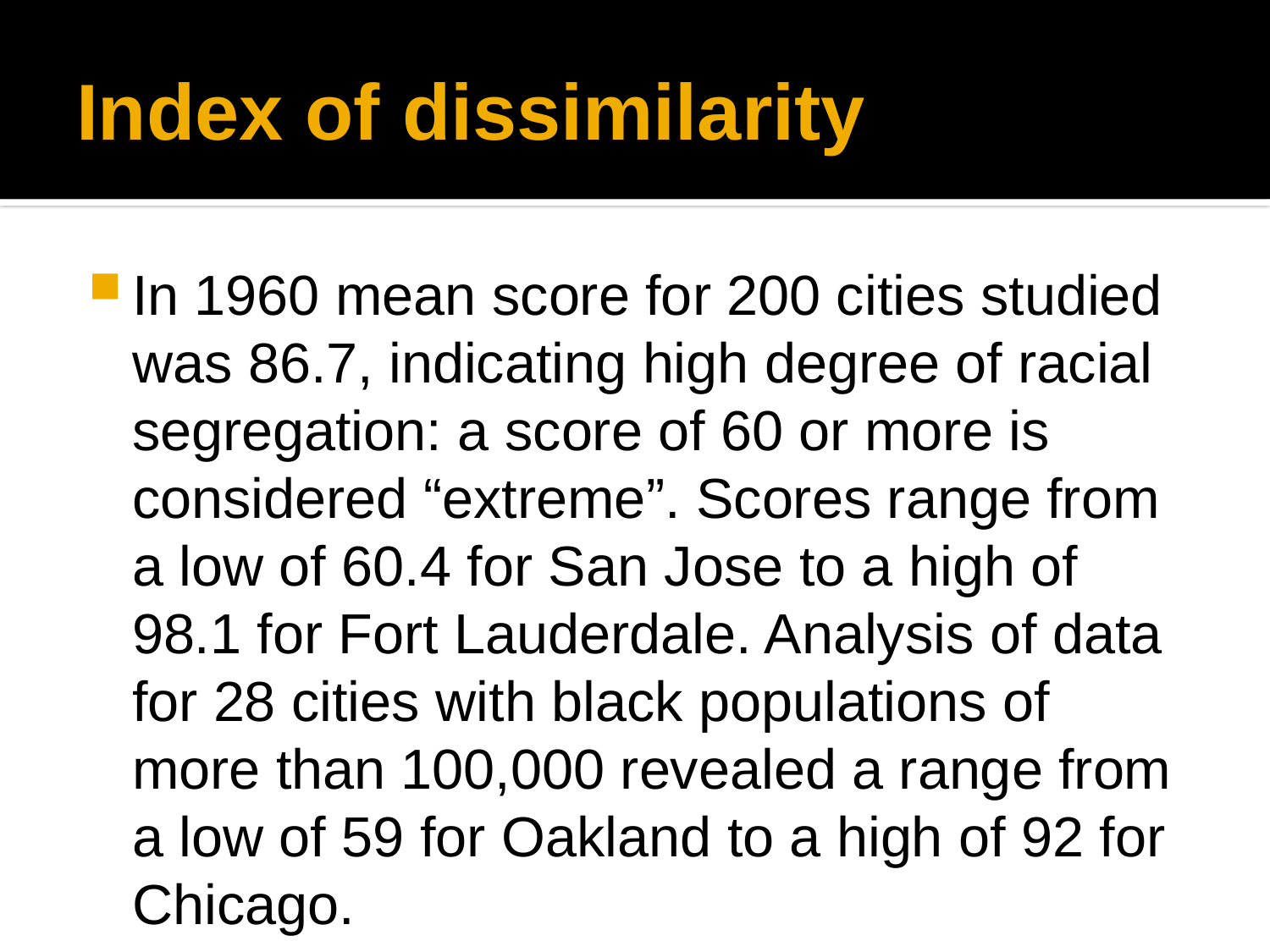

# Index of dissimilarity
In 1960 mean score for 200 cities studied was 86.7, indicating high degree of racial segregation: a score of 60 or more is considered “extreme”. Scores range from a low of 60.4 for San Jose to a high of 98.1 for Fort Lauderdale. Analysis of data for 28 cities with black populations of more than 100,000 revealed a range from a low of 59 for Oakland to a high of 92 for Chicago.